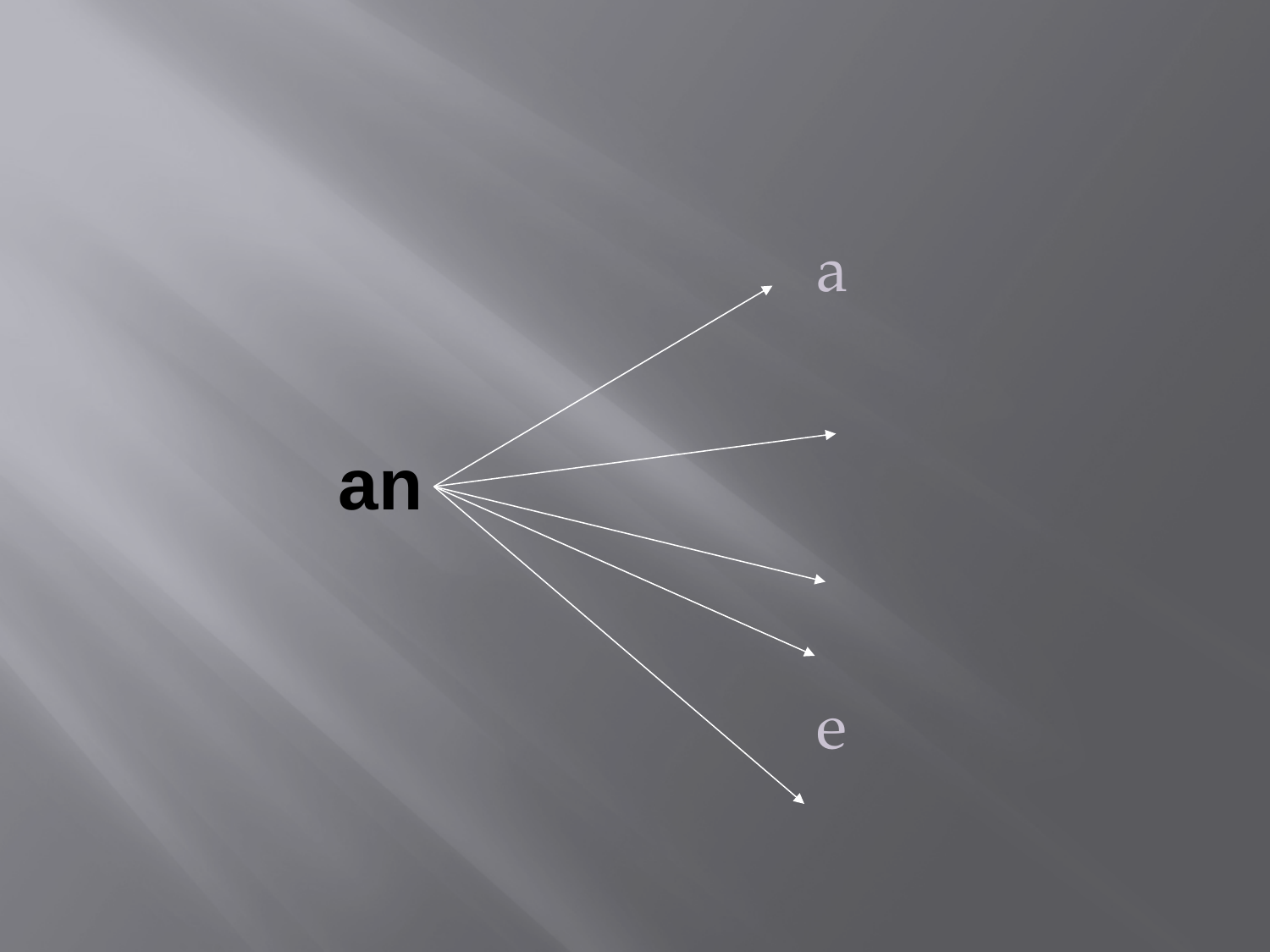

a         e             i       o       u

# an